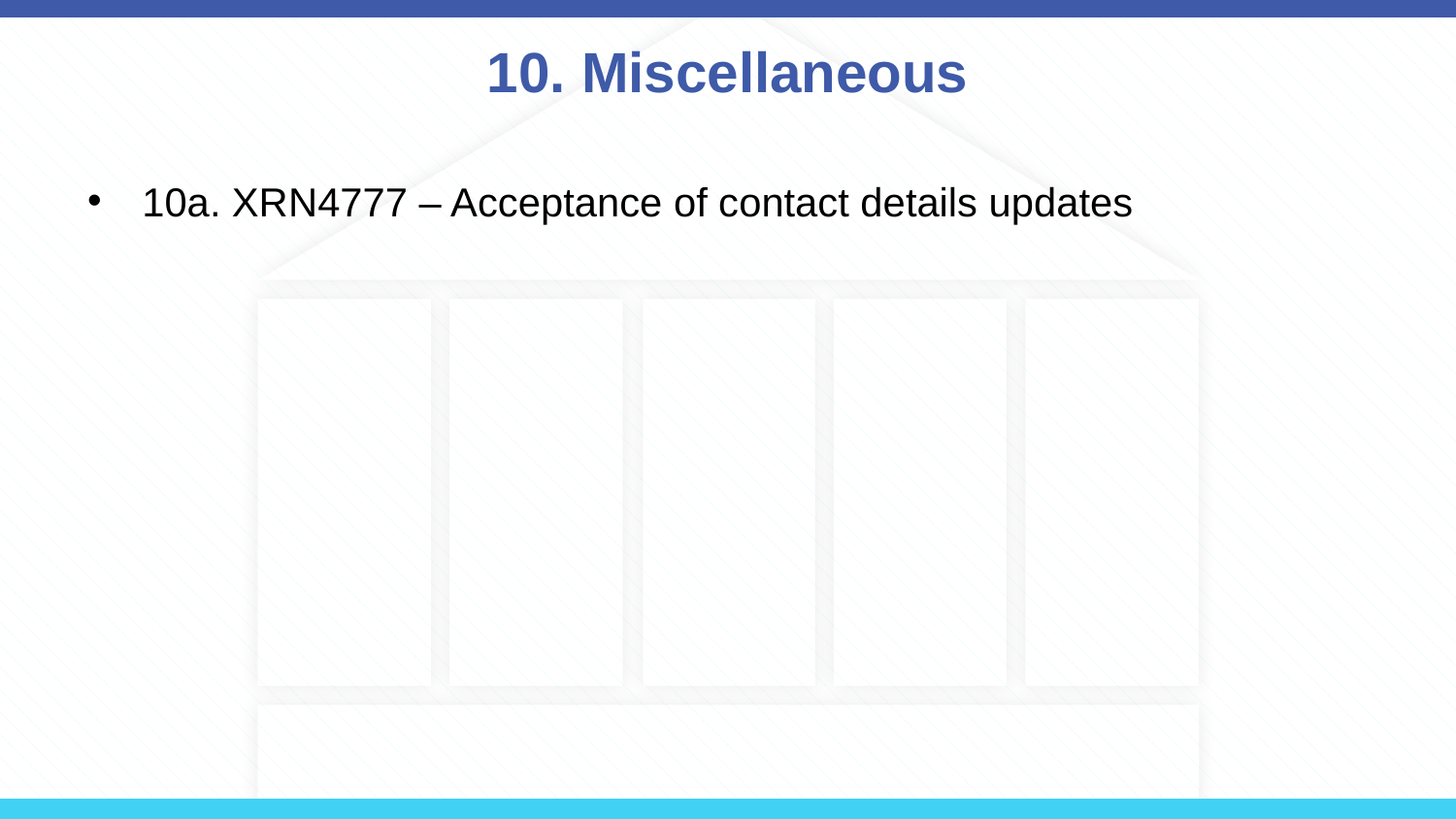

# 10. Miscellaneous
10a. XRN4777 – Acceptance of contact details updates